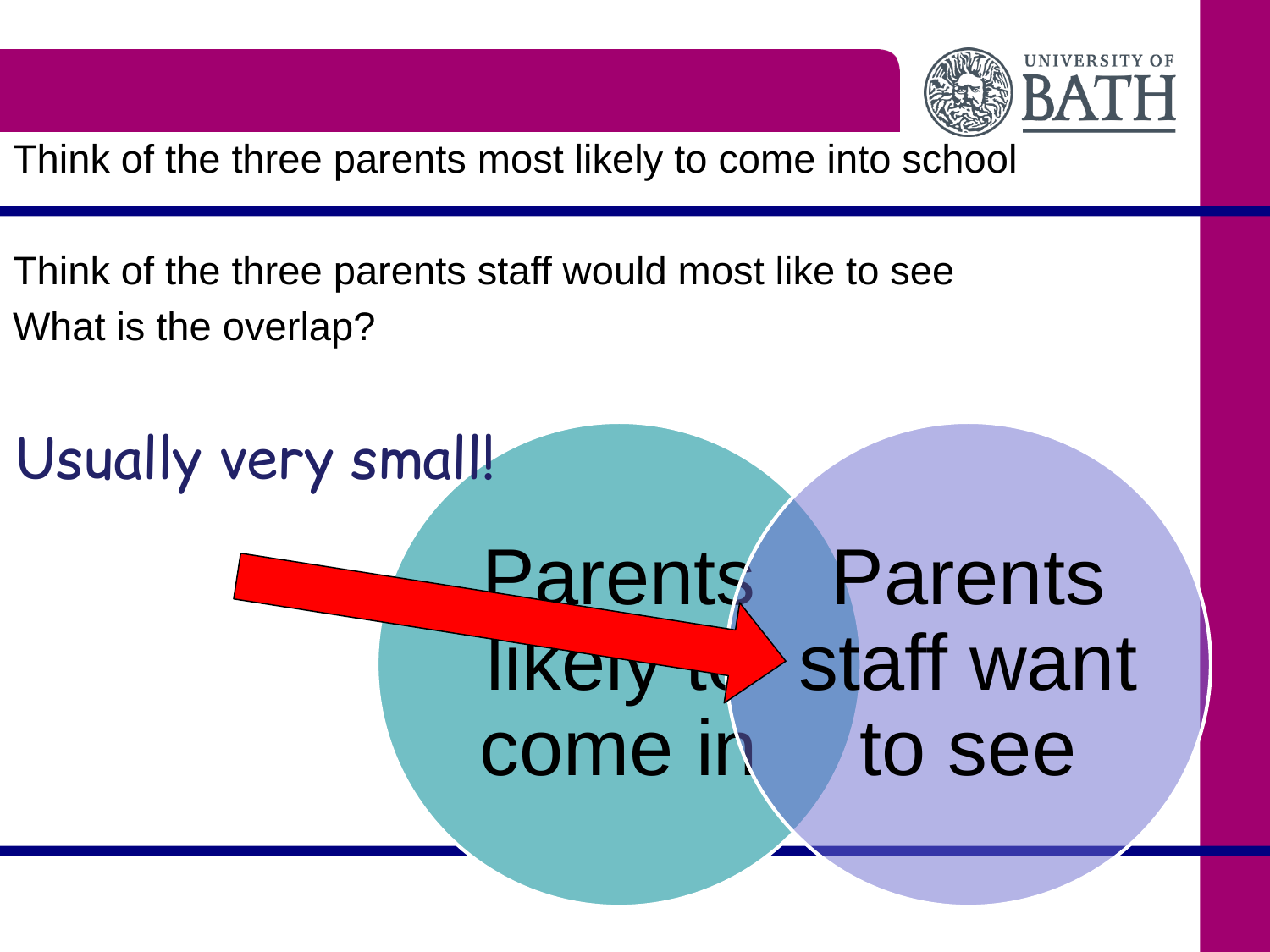

Think of the three parents most likely to come into school

Think of the three parents staff would most like to see
What is the overlap?

Parents likely to come in
Parents staff want to see
Usually very small!